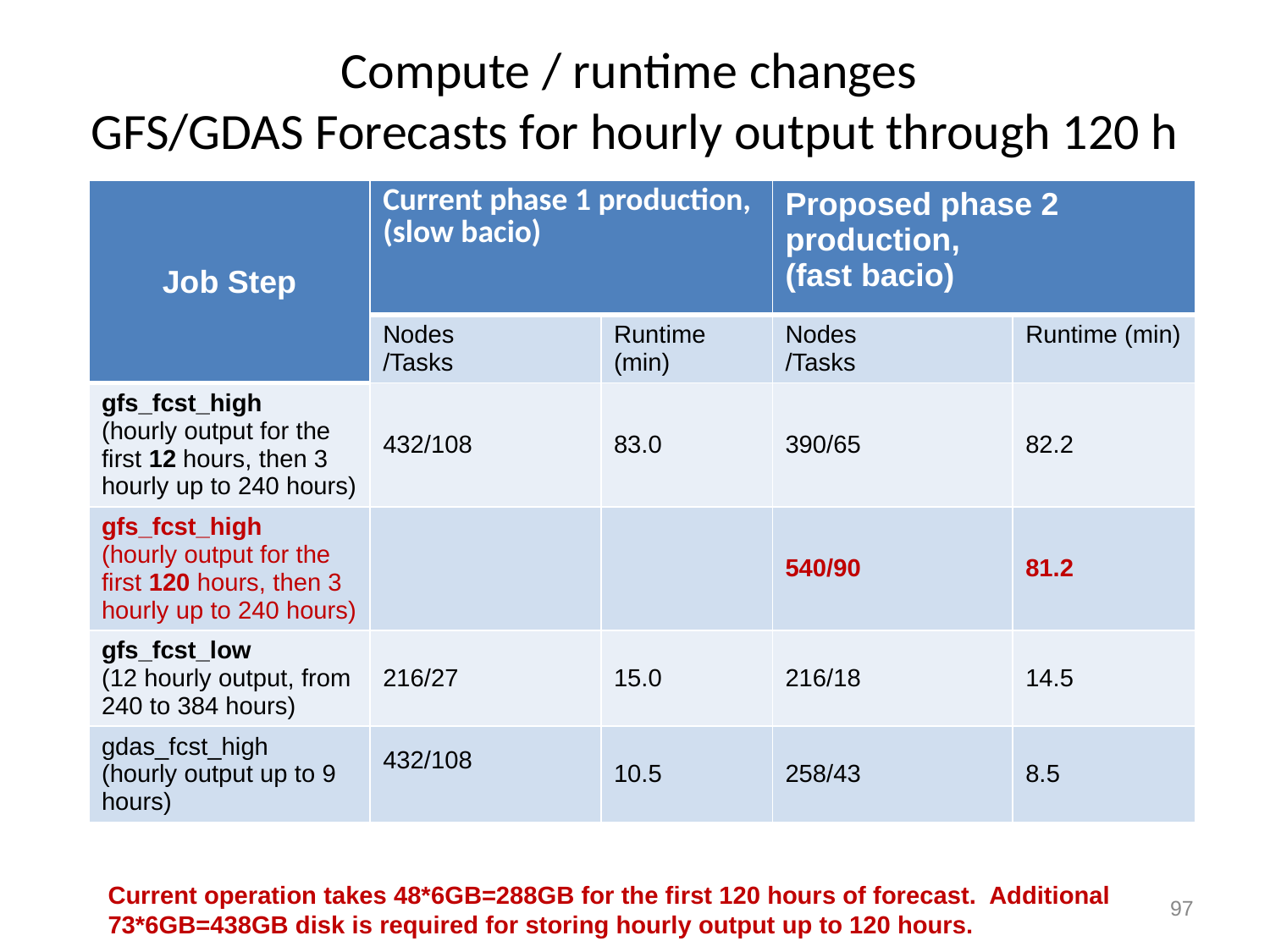

# Compute / runtime changes GFS/GDAS Forecasts for hourly output through 120 h
| Job Step | Current phase 1 production, (slow bacio) |  | Proposed phase 2 production, (fast bacio) |  |
| --- | --- | --- | --- | --- |
|  | Nodes /Tasks | Runtime (min) | Nodes /Tasks | Runtime (min) |
| gfs\_fcst\_high (hourly output for the first 12 hours, then 3 hourly up to 240 hours) | 432/108 | 83.0 | 390/65 | 82.2 |
| gfs\_fcst\_high (hourly output for the first 120 hours, then 3 hourly up to 240 hours) |  |  | 540/90 | 81.2 |
| gfs\_fcst\_low (12 hourly output, from 240 to 384 hours) | 216/27 | 15.0 | 216/18 | 14.5 |
| gdas\_fcst\_high (hourly output up to 9 hours) | 432/108 | 10.5 | 258/43 | 8.5 |
Current operation takes 48*6GB=288GB for the first 120 hours of forecast.  Additional  73*6GB=438GB disk is required for storing hourly output up to 120 hours.
97